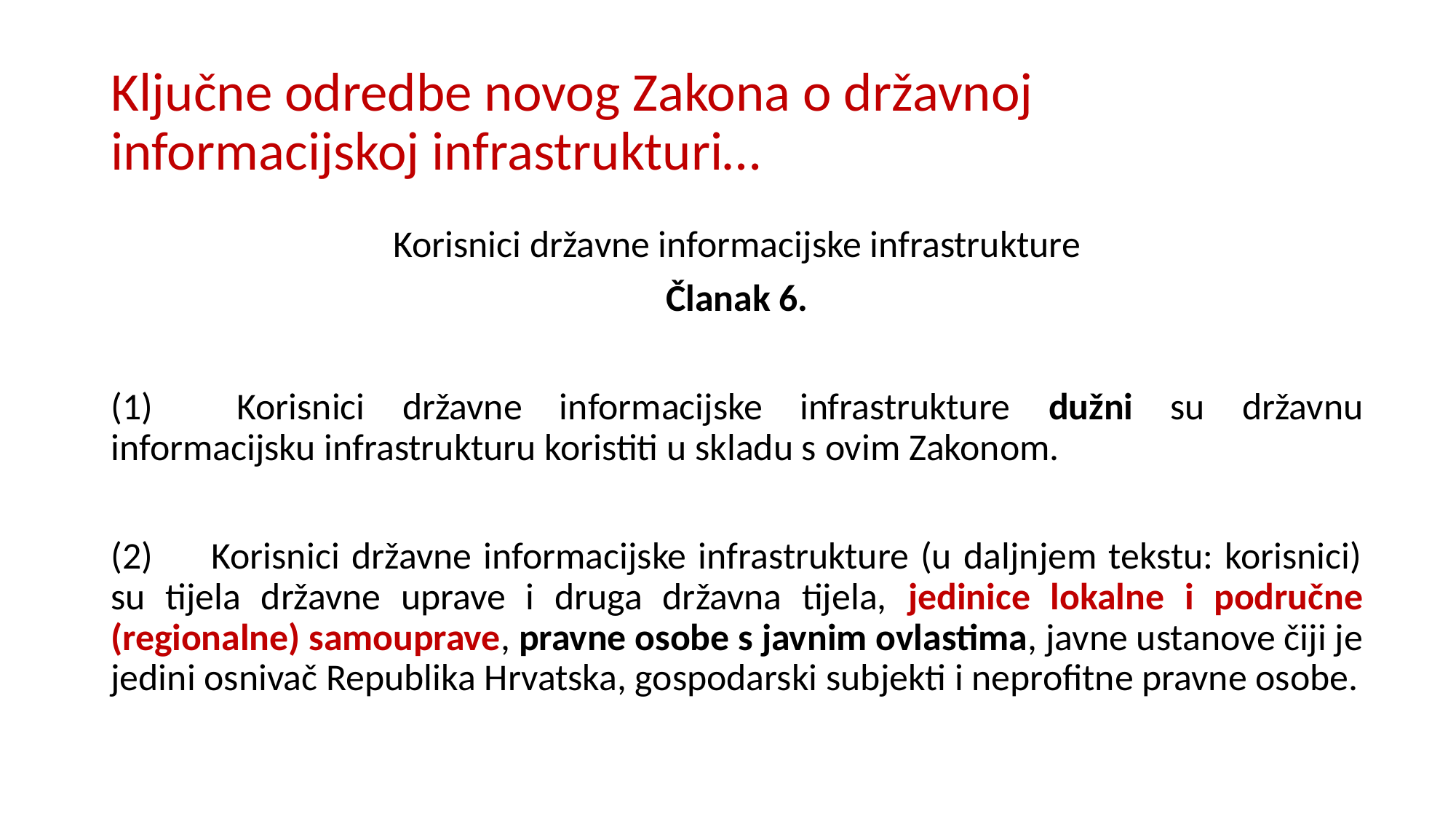

# Ključne odredbe novog Zakona o državnoj informacijskoj infrastrukturi…

Korisnici državne informacijske infrastrukture
Članak 6.

(1) 	Korisnici državne informacijske infrastrukture dužni su državnu informacijsku infrastrukturu koristiti u skladu s ovim Zakonom.

(2) 	Korisnici državne informacijske infrastrukture (u daljnjem tekstu: korisnici) su tijela državne uprave i druga državna tijela, jedinice lokalne i područne (regionalne) samouprave, pravne osobe s javnim ovlastima, javne ustanove čiji je jedini osnivač Republika Hrvatska, gospodarski subjekti i neprofitne pravne osobe.